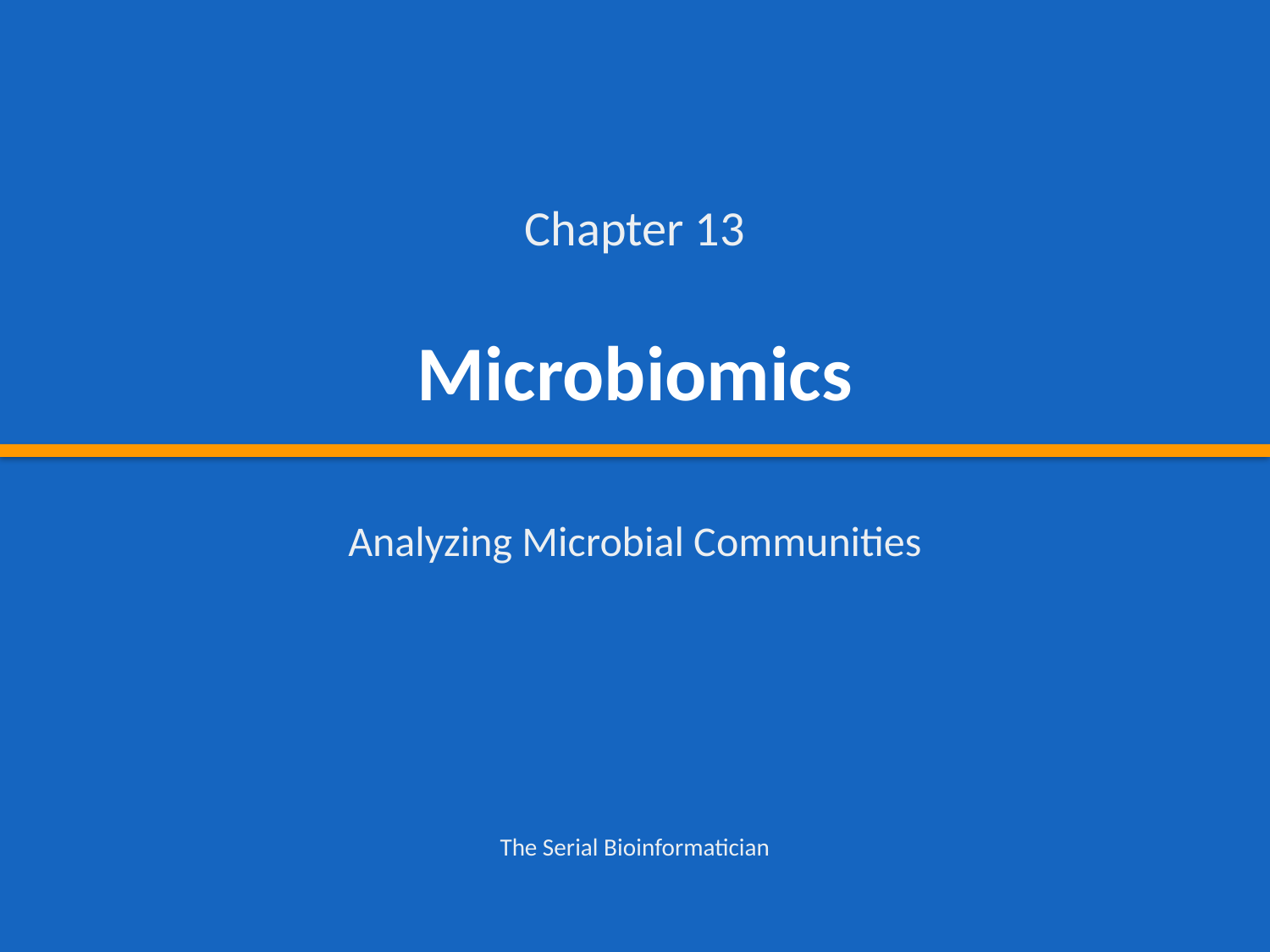

Chapter 13
Microbiomics

Analyzing Microbial Communities
The Serial Bioinformatician